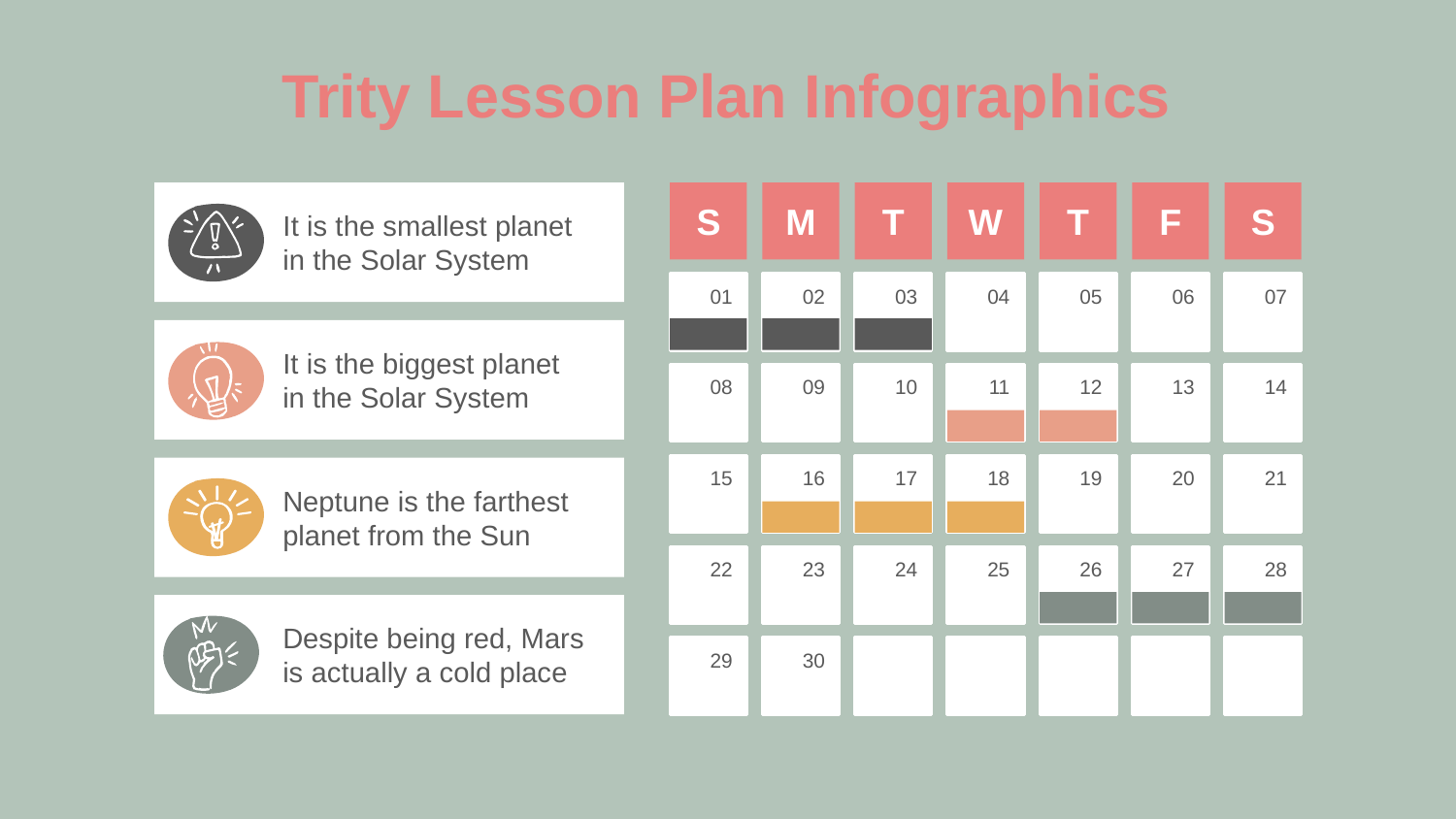

# Trity Lesson Plan Infographics

It is the smallest planet in the Solar System

S
M
T
W
T
F
S

01
02
03
04
05
06
07
08
09
10
11
12
13
14
15
16
17
18
19
20
21
22
23
24
25
26
27
28
29
30

It is the biggest planet in the Solar System

Neptune is the farthest planet from the Sun

Despite being red, Mars is actually a cold place